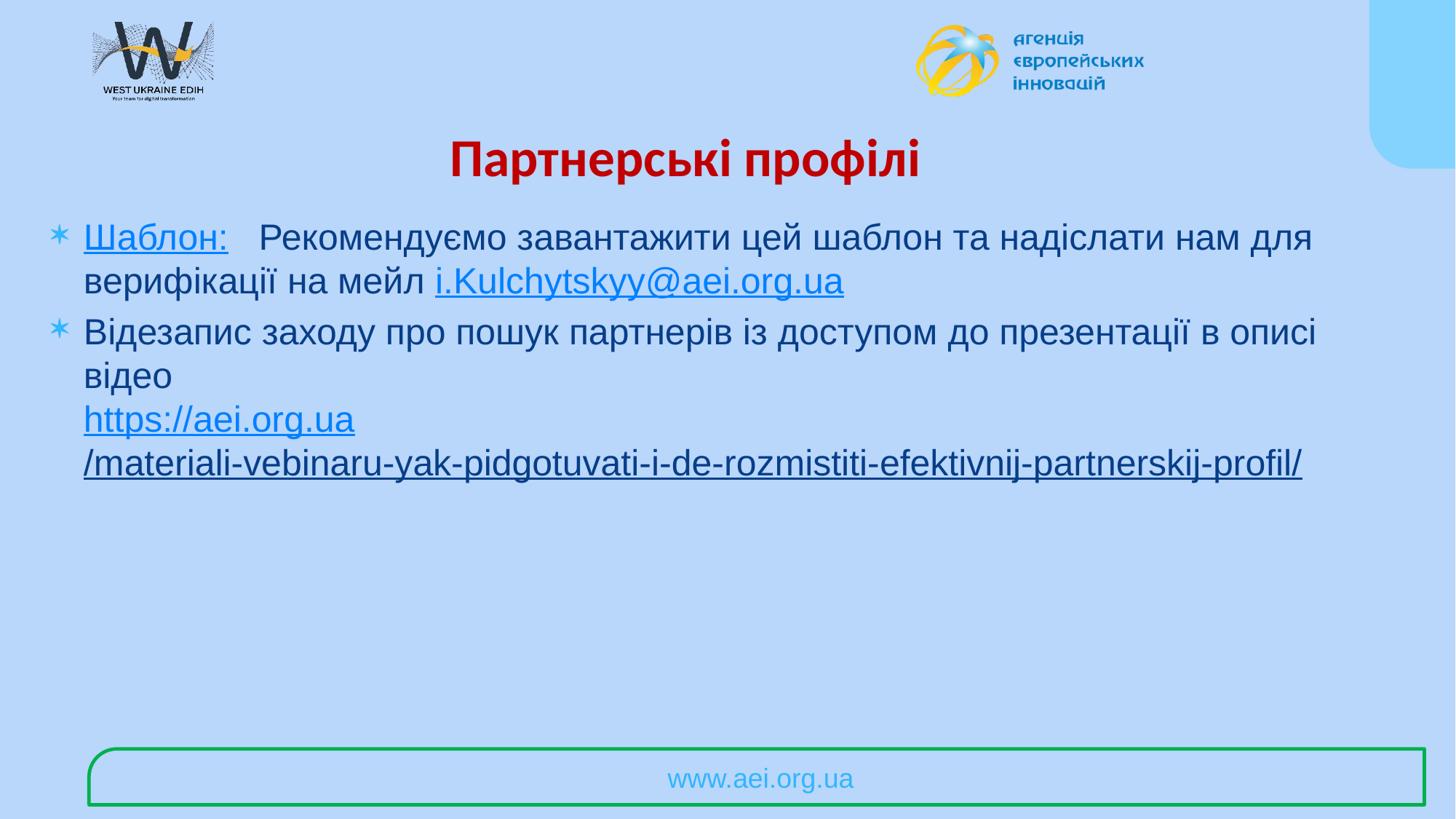

# Партнерські профілі
Шаблон:   Рекомендуємо завантажити цей шаблон та надіслати нам для верифікації на мейл i.Kulchytskyy@aei.org.ua
Відезапис заходу про пошук партнерів із доступом до презентації в описі відео
https://aei.org.ua/materiali-vebinaru-yak-pidgotuvati-i-de-rozmistiti-efektivnij-partnerskij-profil/